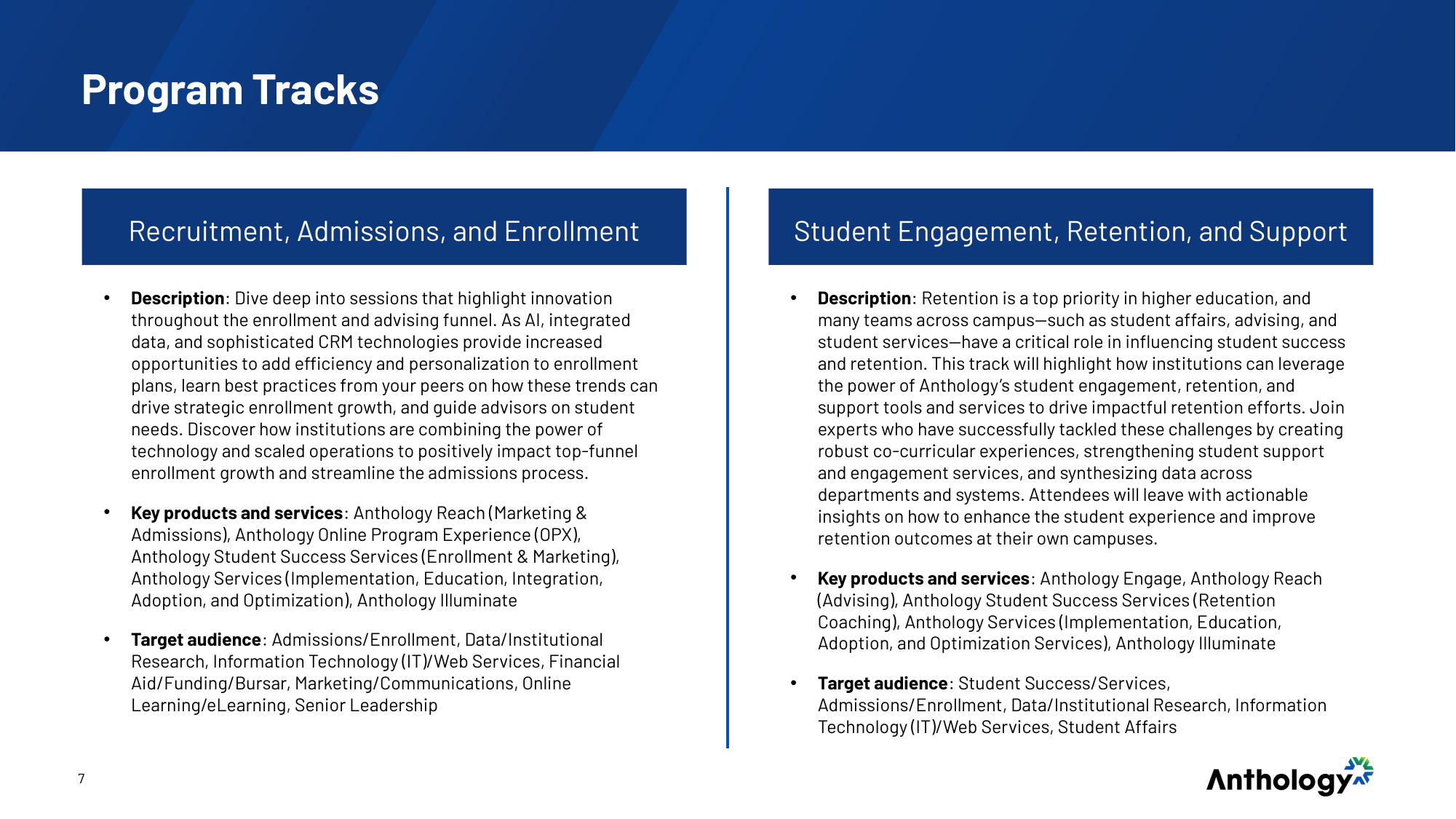

# Program Tracks
Recruitment, Admissions, and Enrollment
Student Engagement, Retention, and Support
Description: Dive deep into sessions that highlight innovation throughout the enrollment and advising funnel. As AI, integrated data, and sophisticated CRM technologies provide increased opportunities to add efficiency and personalization to enrollment plans, learn best practices from your peers on how these trends can drive strategic enrollment growth, and guide advisors on student needs. Discover how institutions are combining the power of technology and scaled operations to positively impact top-funnel enrollment growth and streamline the admissions process.
Key products and services: Anthology Reach (Marketing & Admissions), Anthology Online Program Experience (OPX), Anthology Student Success Services (Enrollment & Marketing), Anthology Services (Implementation, Education, Integration, Adoption, and Optimization), Anthology Illuminate
Target audience: Admissions/Enrollment, Data/Institutional Research, Information Technology (IT)/Web Services, Financial Aid/Funding/Bursar, Marketing/Communications, Online Learning/eLearning, Senior Leadership
Description: Retention is a top priority in higher education, and many teams across campus—such as student affairs, advising, and student services—have a critical role in influencing student success and retention. This track will highlight how institutions can leverage the power of Anthology’s student engagement, retention, and support tools and services to drive impactful retention efforts. Join experts who have successfully tackled these challenges by creating robust co-curricular experiences, strengthening student support and engagement services, and synthesizing data across departments and systems. Attendees will leave with actionable insights on how to enhance the student experience and improve retention outcomes at their own campuses.
Key products and services: Anthology Engage, Anthology Reach (Advising), Anthology Student Success Services (Retention Coaching), Anthology Services (Implementation, Education, Adoption, and Optimization Services), Anthology Illuminate
Target audience: Student Success/Services, Admissions/Enrollment, Data/Institutional Research, Information Technology (IT)/Web Services, Student Affairs